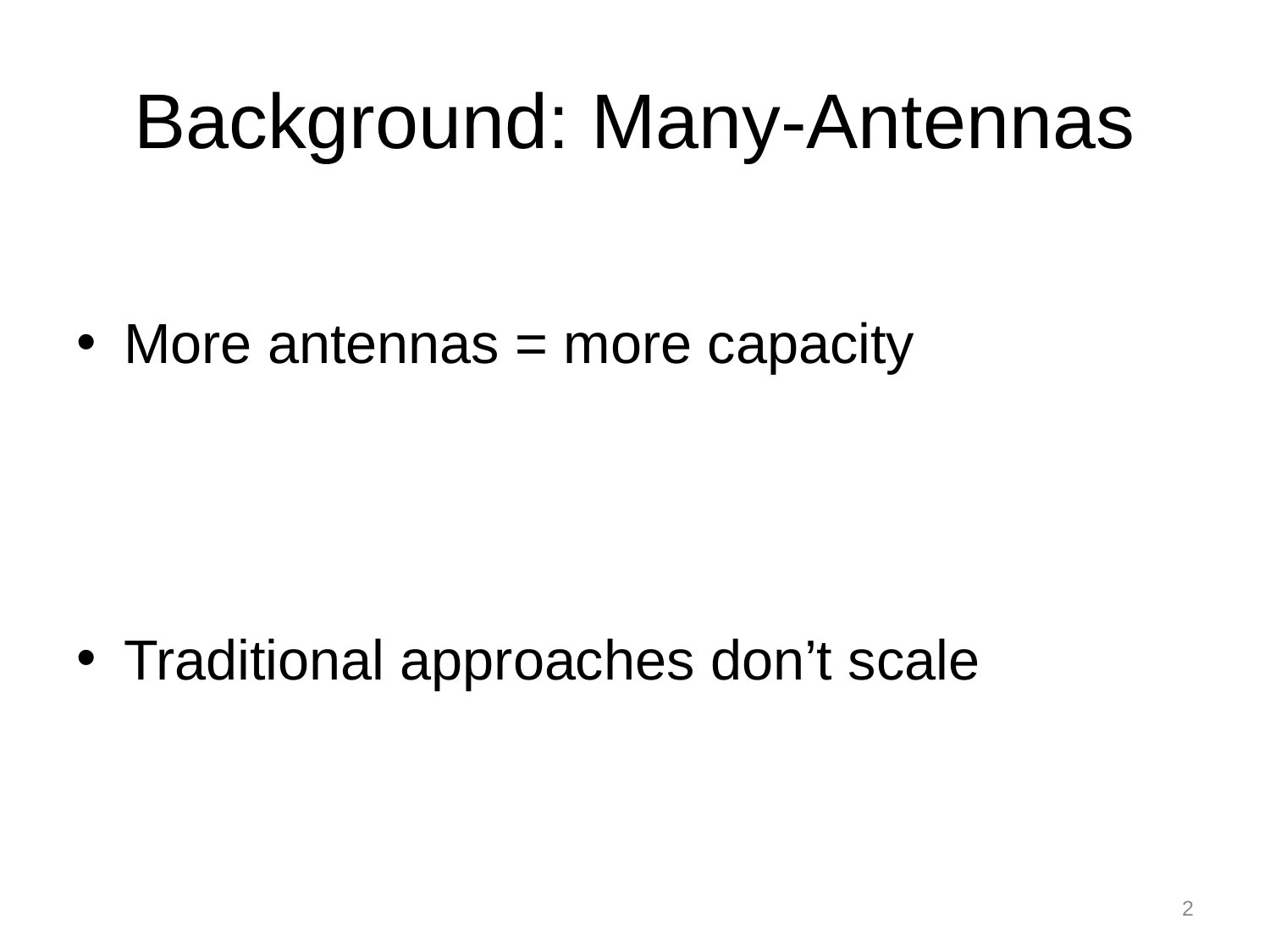

# Background: Many-Antennas

More antennas = more capacity

Traditional approaches don’t scale
2